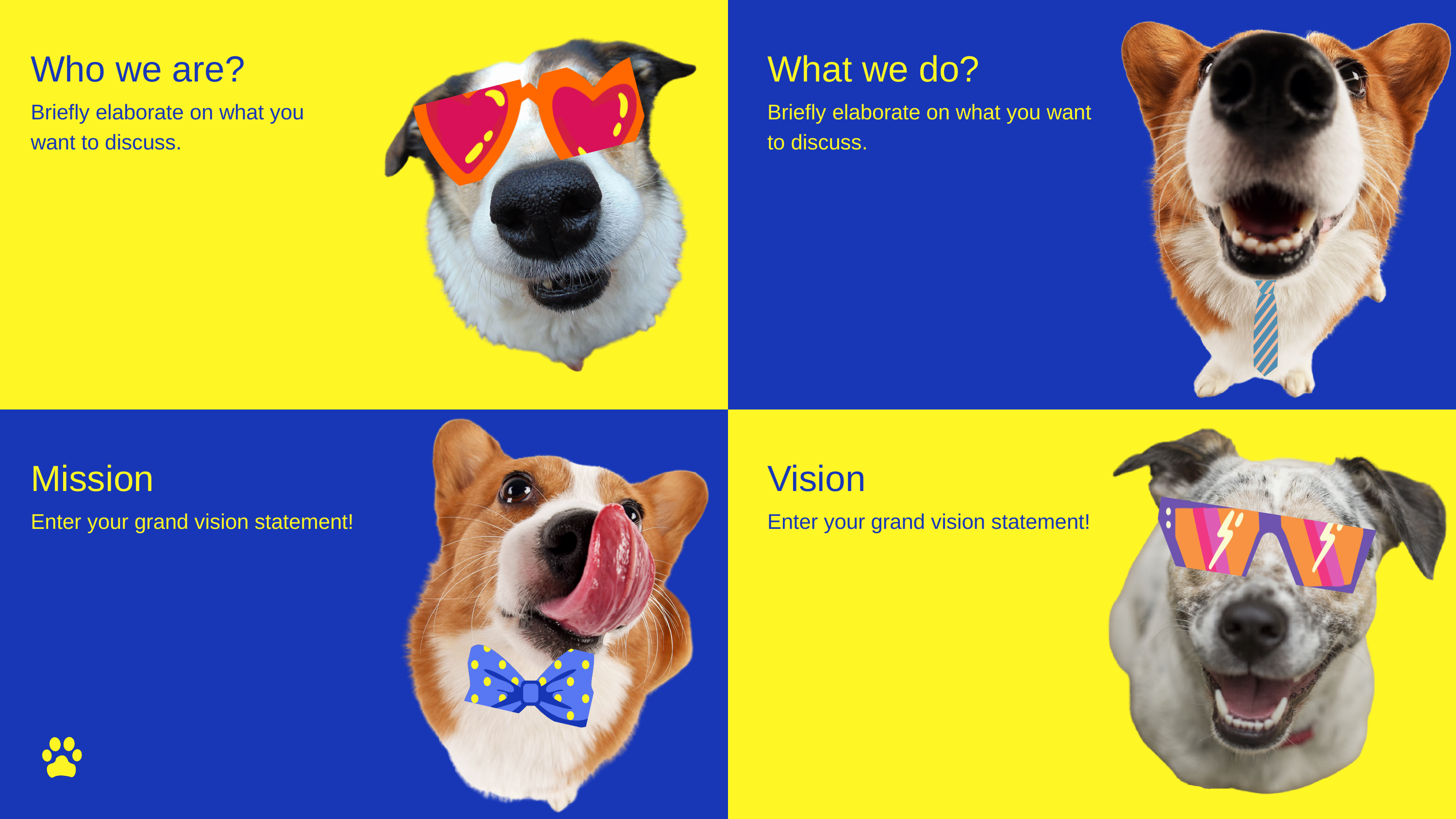

Who we are?
What we do?

Briefly elaborate on what you want to discuss.
Briefly elaborate on what you want to discuss.

Mission
Vision
Enter your grand vision statement!
Enter your grand vision statement!